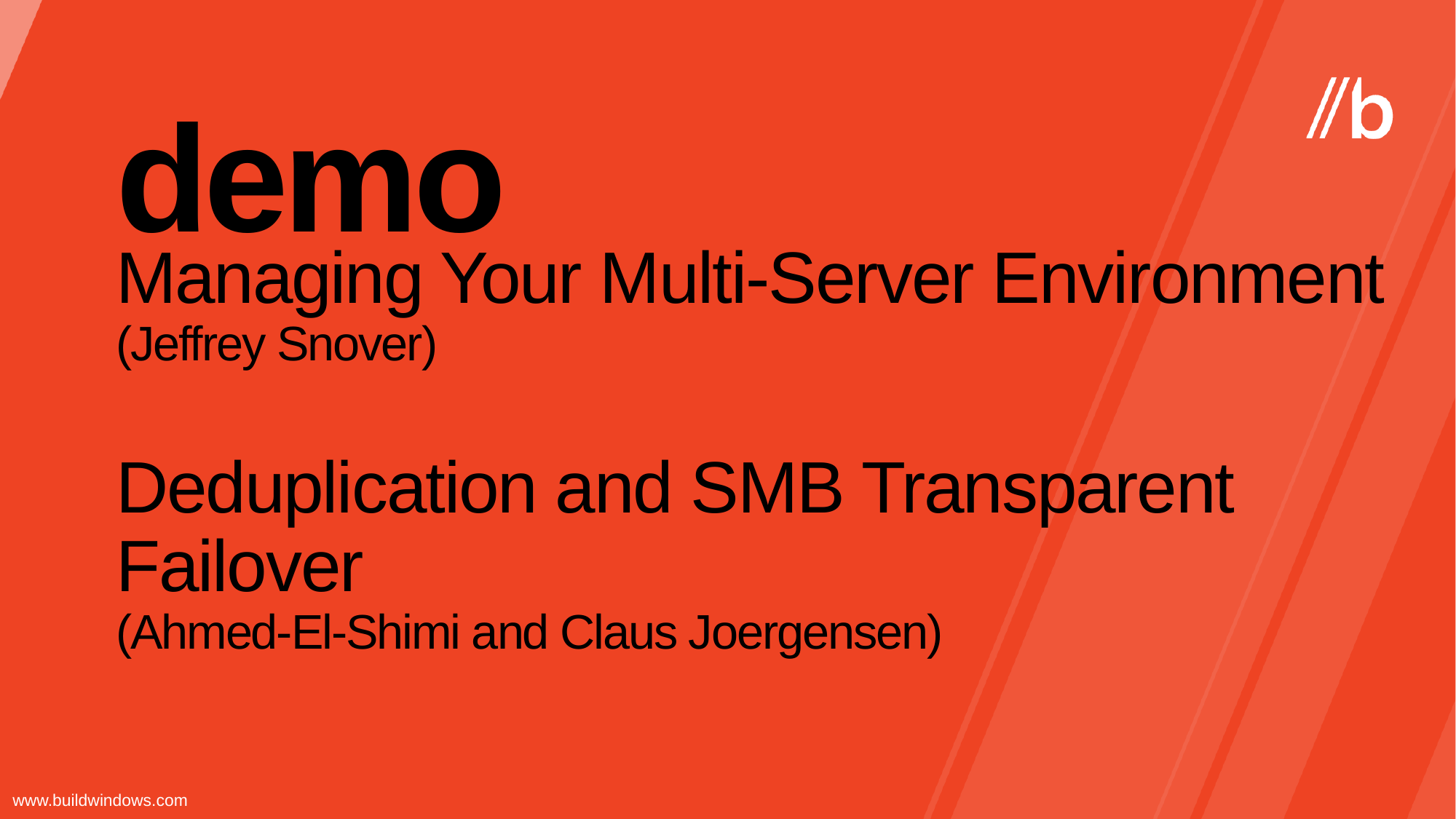

demo
# Managing Your Multi-Server Environment (Jeffrey Snover) Deduplication and SMB Transparent Failover (Ahmed-El-Shimi and Claus Joergensen)